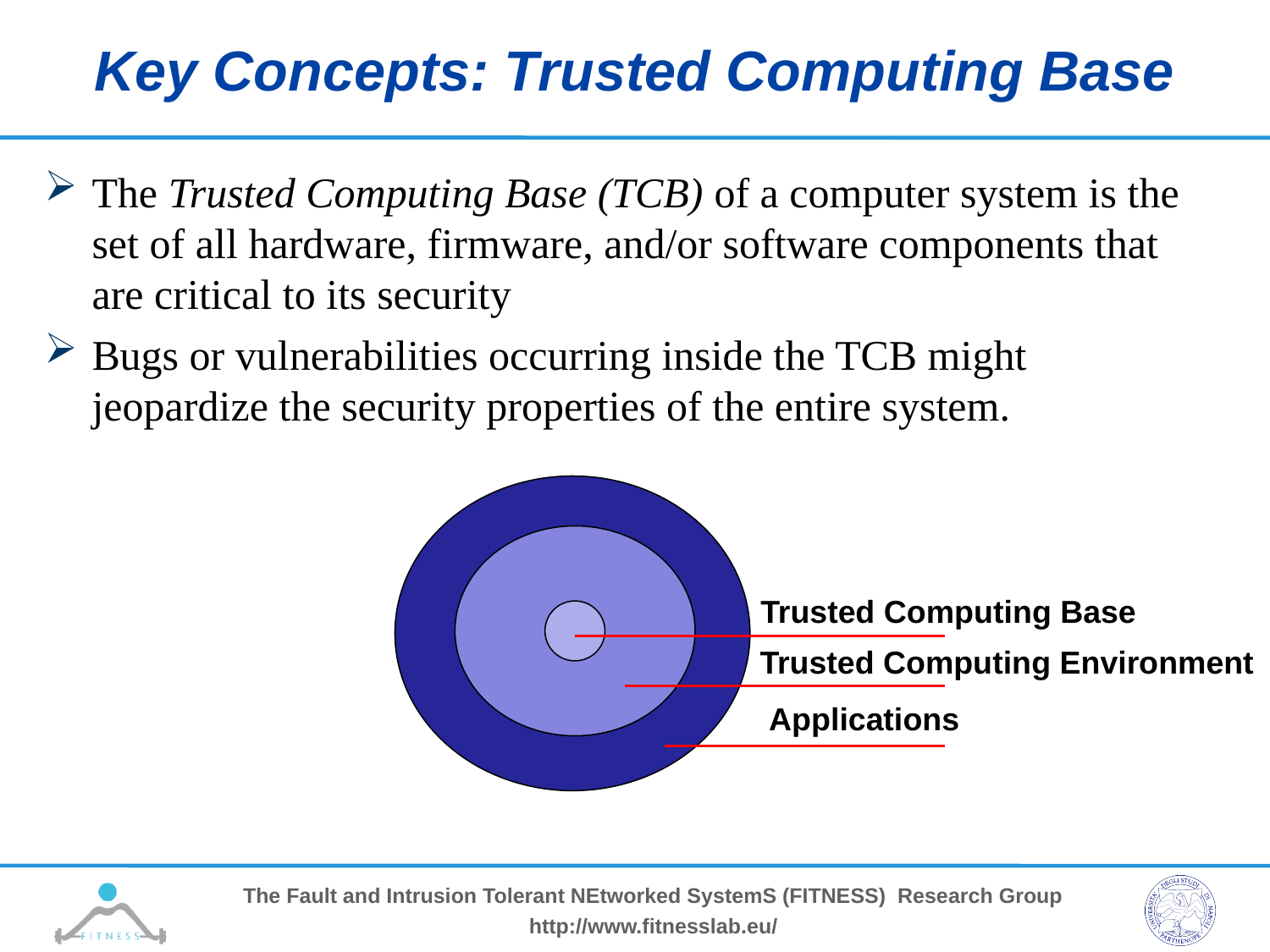

# Key Concepts: Trusted Computing Base
The Trusted Computing Base (TCB) of a computer system is the set of all hardware, firmware, and/or software components that are critical to its security
Bugs or vulnerabilities occurring inside the TCB might jeopardize the security properties of the entire system.

Trusted Computing Base

Trusted Computing Environment
Applications